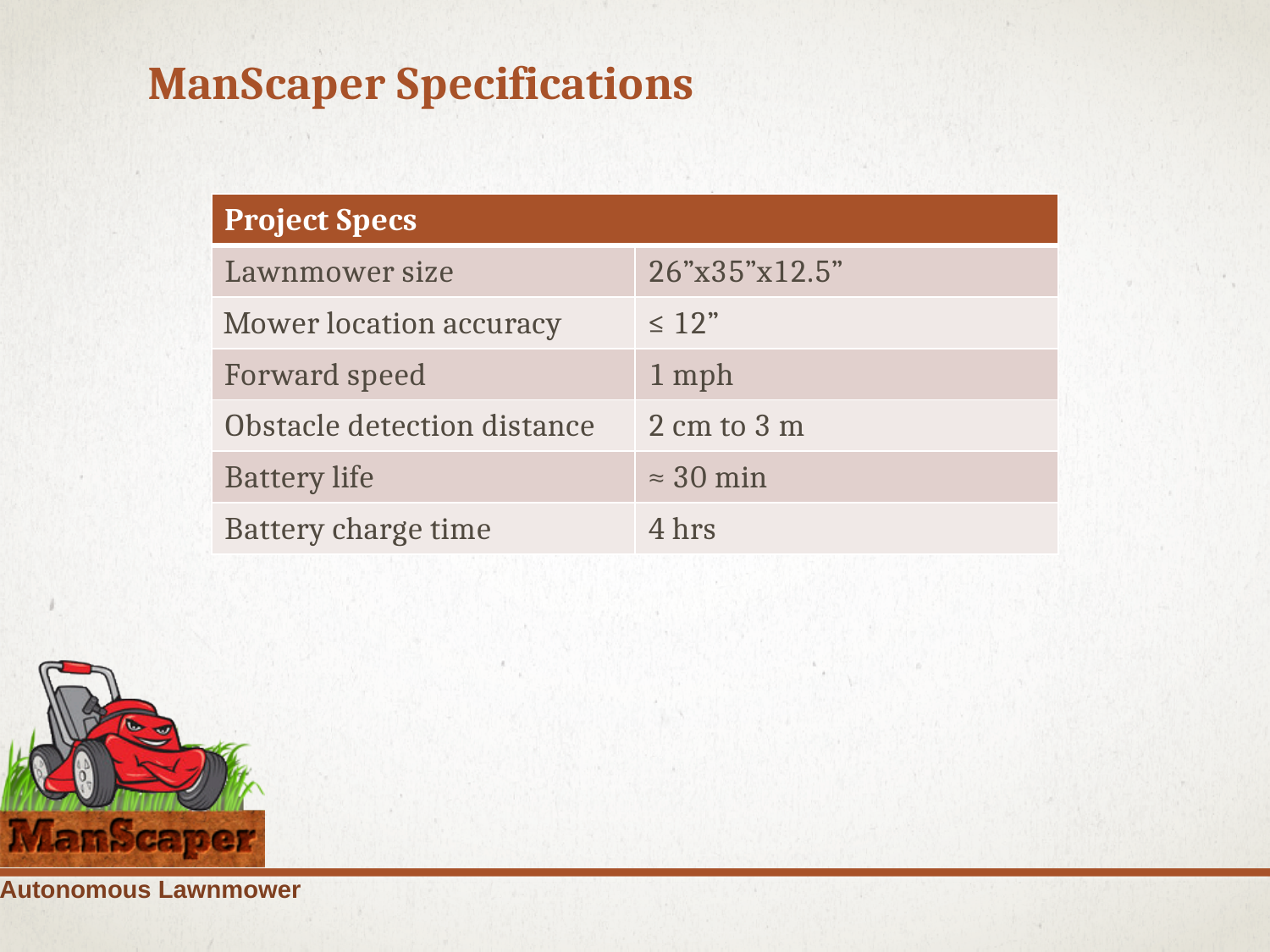

# ManScaper Specifications
| Project Specs |  |
| --- | --- |
| Lawnmower size | 26”x35”x12.5” |
| Mower location accuracy | ≤ 12” |
| Forward speed | 1 mph |
| Obstacle detection distance | 2 cm to 3 m |
| Battery life | ≈ 30 min |
| Battery charge time | 4 hrs |